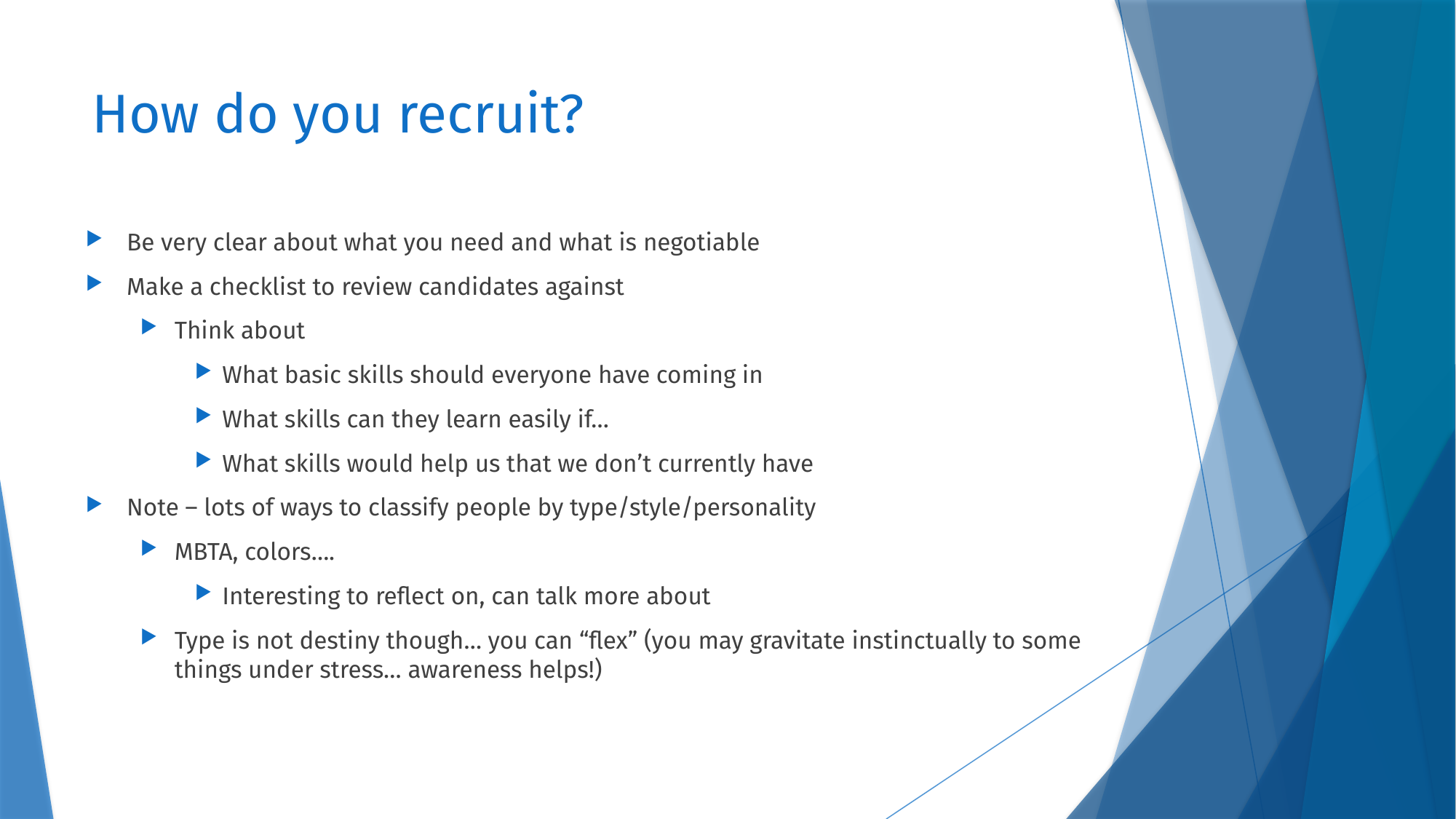

# How do you recruit?
Be very clear about what you need and what is negotiable
Make a checklist to review candidates against
Think about
What basic skills should everyone have coming in
What skills can they learn easily if…
What skills would help us that we don’t currently have
Note – lots of ways to classify people by type/style/personality
MBTA, colors….
Interesting to reflect on, can talk more about
Type is not destiny though… you can “flex” (you may gravitate instinctually to some things under stress… awareness helps!)